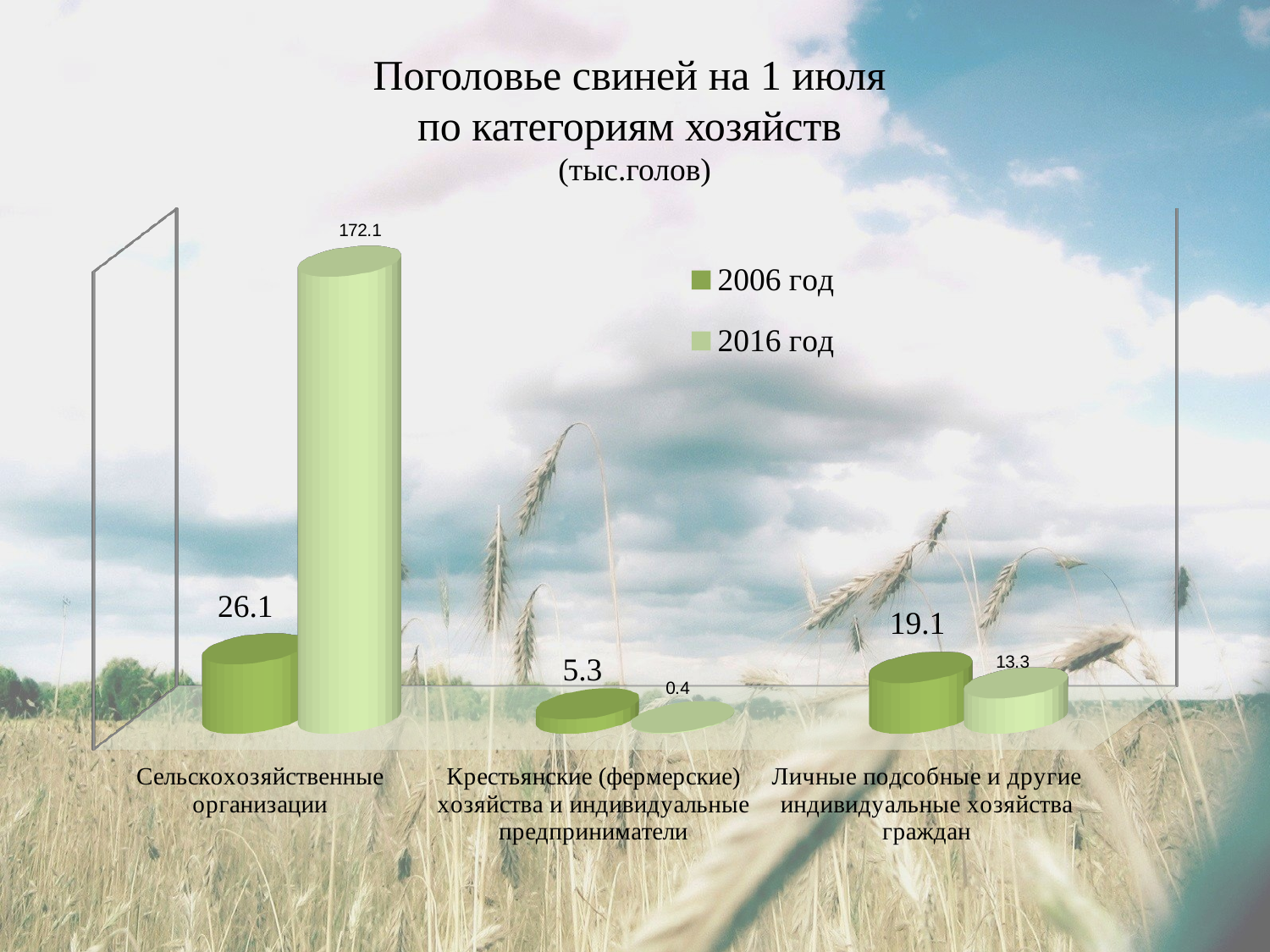

# Поголовье свиней на 1 июля по категориям хозяйств (тыс.голов)

[unsupported chart]